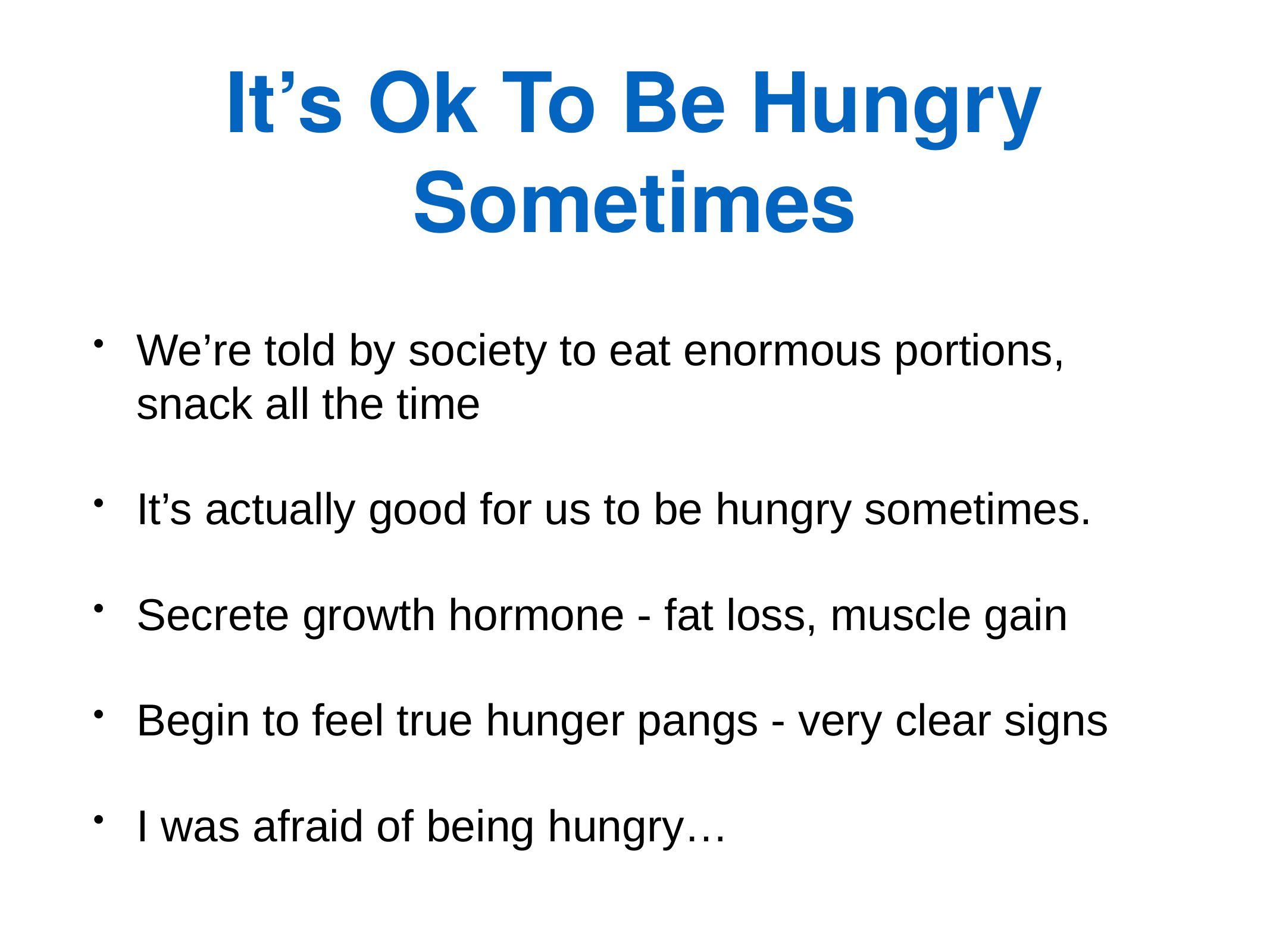

# It’s Ok To Be Hungry Sometimes
We’re told by society to eat enormous portions, snack all the time
It’s actually good for us to be hungry sometimes.
Secrete growth hormone - fat loss, muscle gain
Begin to feel true hunger pangs - very clear signs
I was afraid of being hungry…